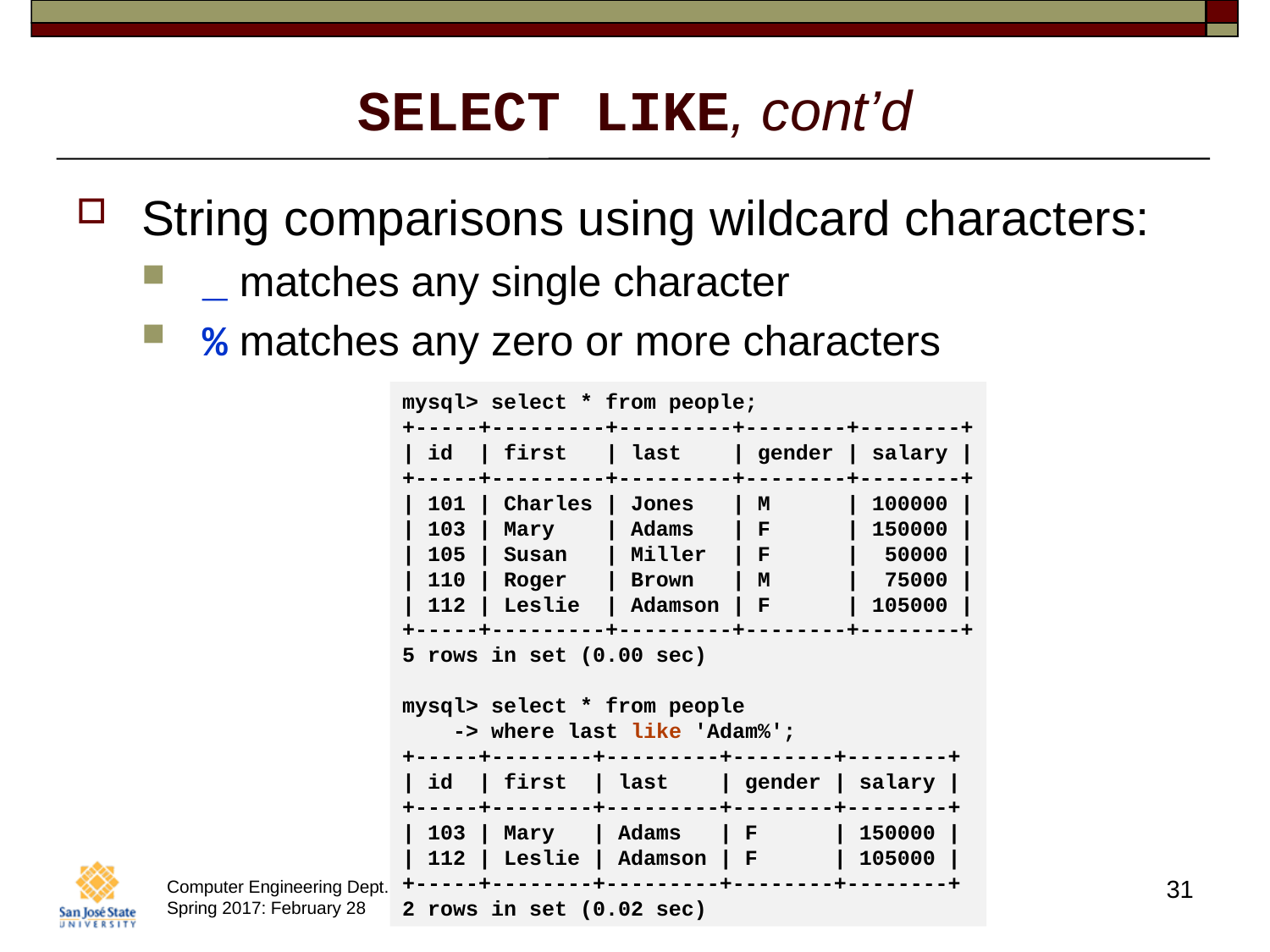

# SELECT LIKE, cont’d
String comparisons using wildcard characters:
_ matches any single character
% matches any zero or more characters
mysql> select * from people;
+-----+---------+---------+--------+--------+
| id  | first   | last    | gender | salary |
+-----+---------+---------+--------+--------+
| 101 | Charles | Jones   | M      | 100000 |
| 103 | Mary    | Adams   | F      | 150000 |
| 105 | Susan   | Miller  | F      |  50000 |
| 110 | Roger   | Brown   | M      |  75000 |
| 112 | Leslie  | Adamson | F      | 105000 |
+-----+---------+---------+--------+--------+
5 rows in set (0.00 sec)

mysql> select * from people
    -> where last like 'Adam%';
+-----+--------+---------+--------+--------+
| id  | first  | last    | gender | salary |
+-----+--------+---------+--------+--------+
| 103 | Mary   | Adams   | F      | 150000 |
| 112 | Leslie | Adamson | F      | 105000 |
+-----+--------+---------+--------+--------+
2 rows in set (0.02 sec)
31